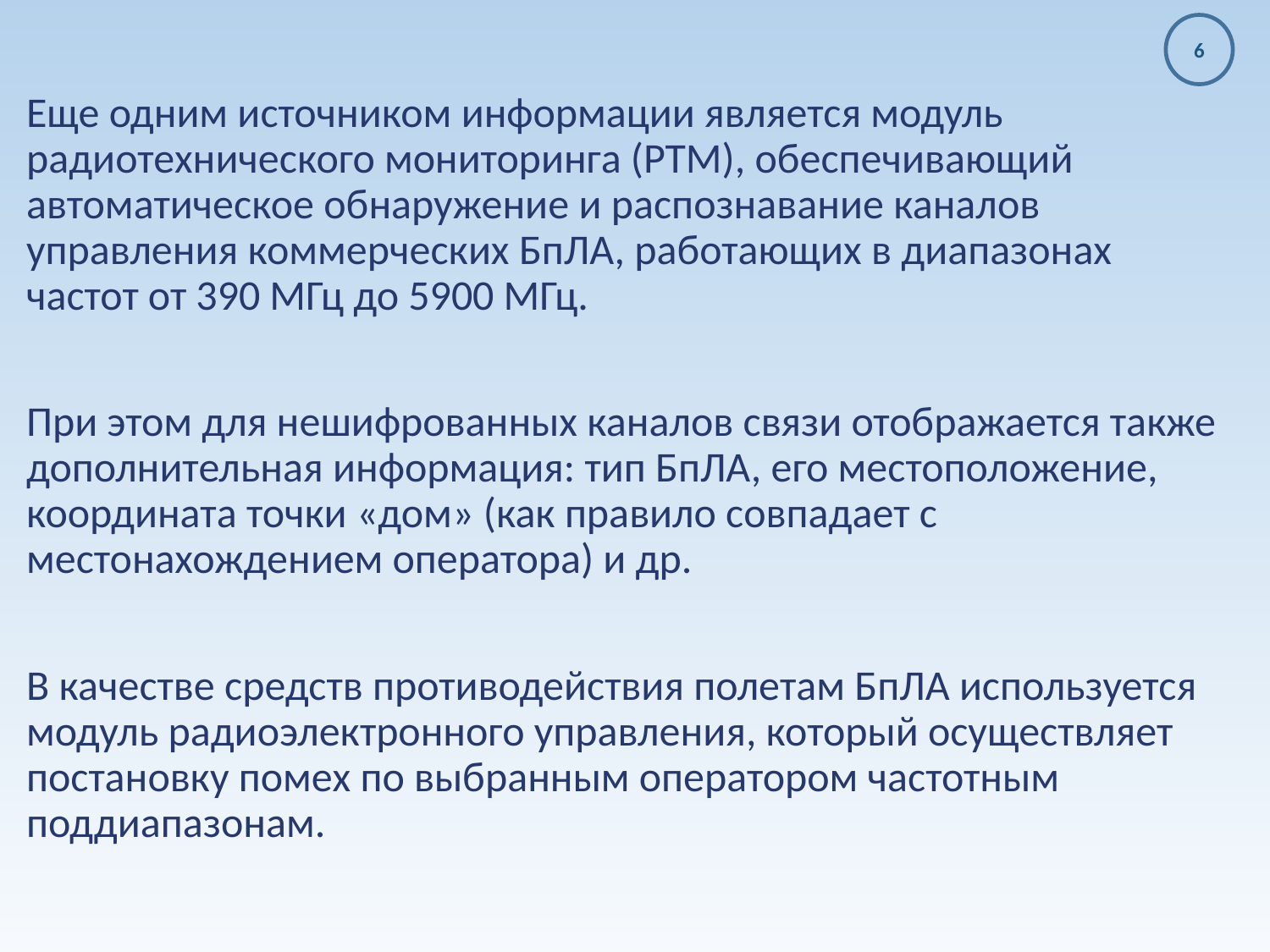

6
Еще одним источником информации является модуль радиотехнического мониторинга (РТМ), обеспечивающий автоматическое обнаружение и распознавание каналов управления коммерческих БпЛА, работающих в диапазонах частот от 390 МГц до 5900 МГц.

При этом для нешифрованных каналов связи отображается также дополнительная информация: тип БпЛА, его местоположение, координата точки «дом» (как правило совпадает с местонахождением оператора) и др.

В качестве средств противодействия полетам БпЛА используется модуль радиоэлектронного управления, который осуществляет постановку помех по выбранным оператором частотным поддиапазонам.